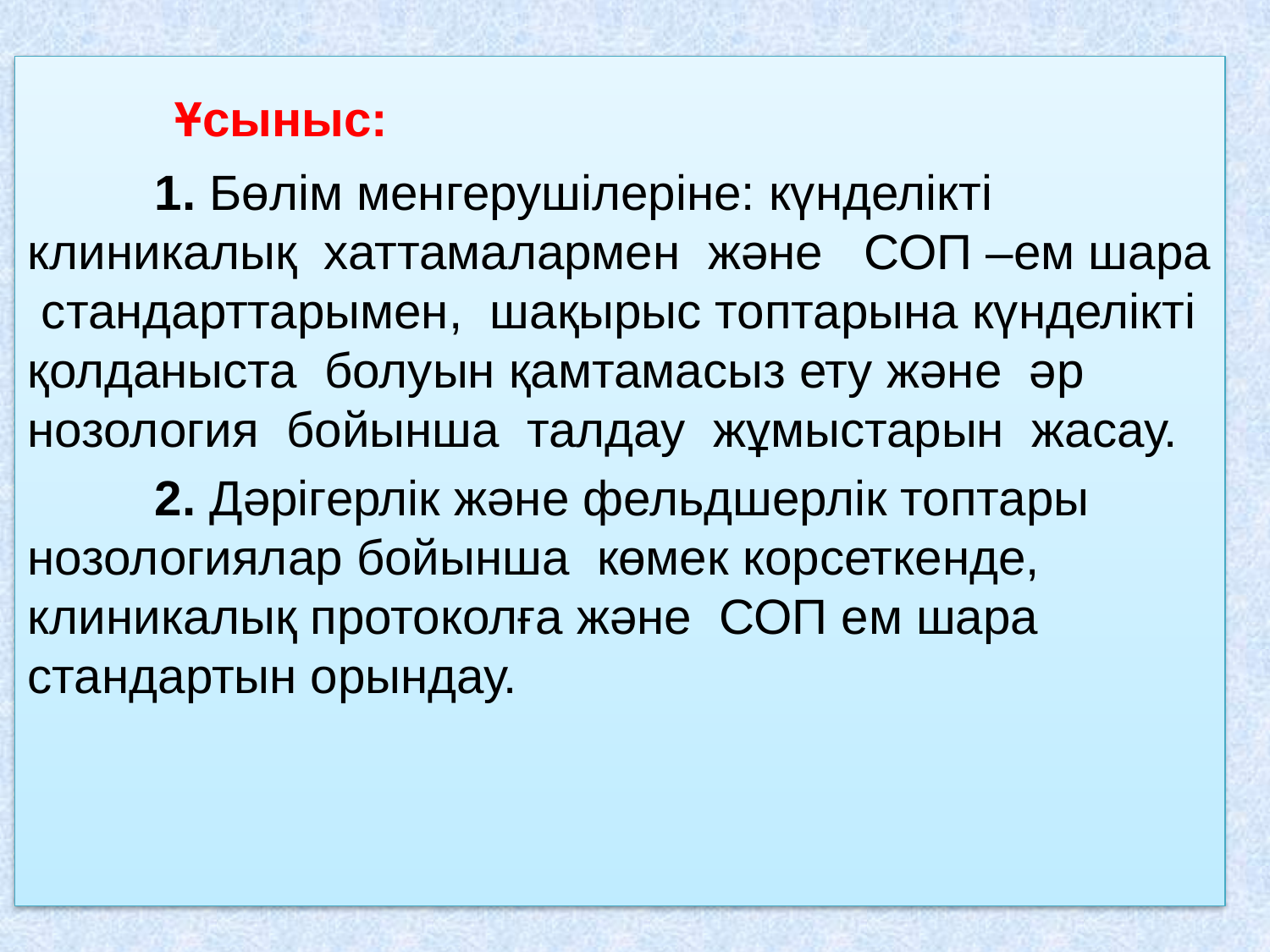

Ұсыныс:
	1. Бөлім менгерушілеріне: күнделікті клиникалық  хаттамалармен  және   СОП –ем шара  стандарттарымен,  шақырыс топтарына күнделікті  қолданыста  болуын қамтамасыз ету және  әр нозология  бойынша  талдау  жұмыстарын  жасау.
	2. Дәрігерлік және фельдшерлік топтары  нозологиялар бойынша  көмек корсеткенде, клиникалық протоколға және  СОП ем шара стандартын орындау.